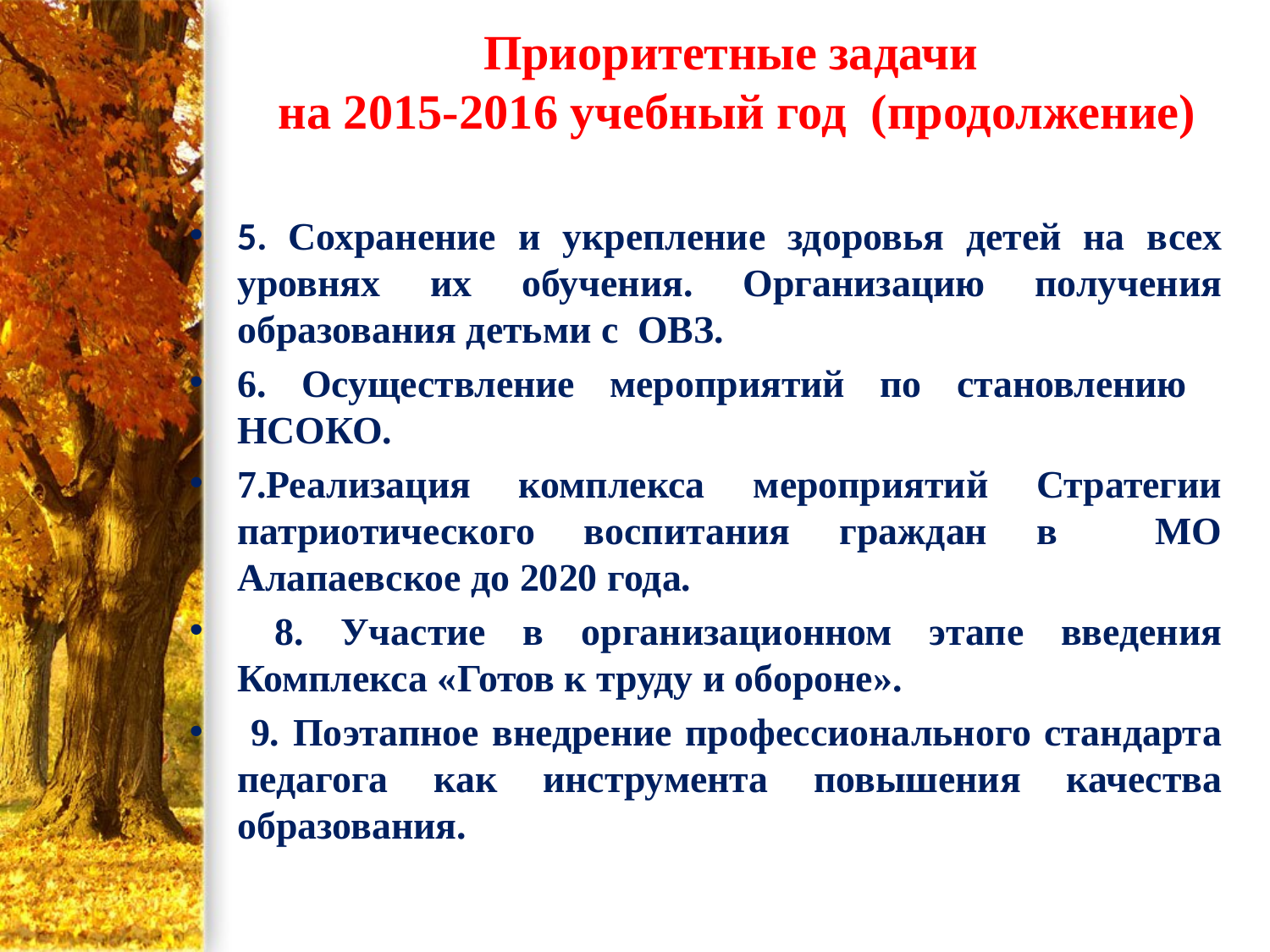

# Приоритетные задачи на 2015-2016 учебный год  (продолжение)

5. Сохранение и укрепление здоровья детей на всех уровнях их обучения. Организацию получения образования детьми с  ОВЗ.
6. Осуществление мероприятий по становлению  НСОКО.
7.Реализация комплекса мероприятий Стратегии патриотического воспитания граждан в  МО Алапаевское до 2020 года.
 8. Участие в организационном этапе введения Комплекса «Готов к труду и обороне».
 9. Поэтапное внедрение профессионального стандарта педагога как инструмента повышения качества образования.